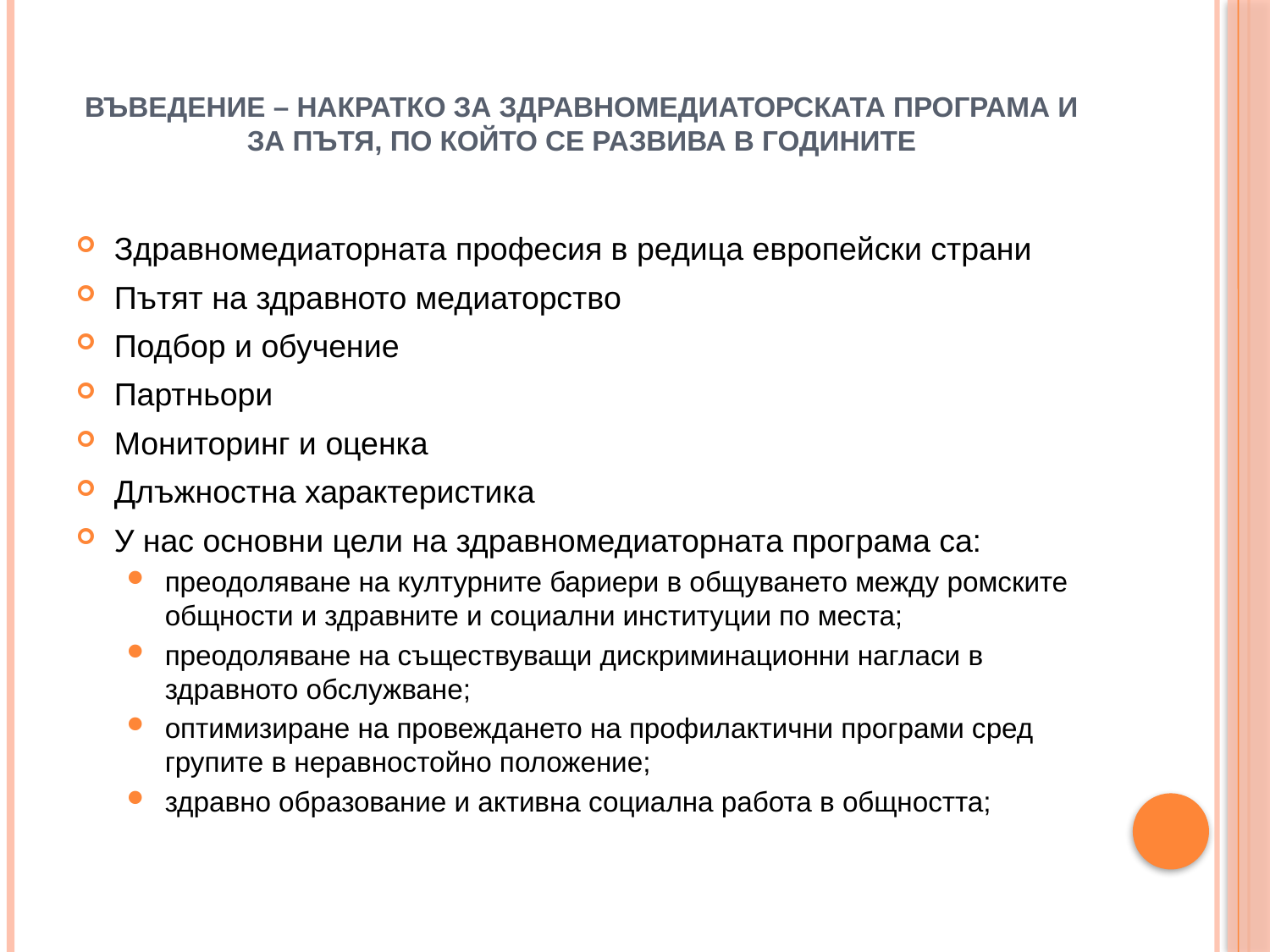

# Въведение – накратко за здравномедиаторската програма и за пътя, по който се развива в годините
Здравномедиаторната професия в редица европейски страни
Пътят на здравното медиаторство
Подбор и обучение
Партньори
Мониторинг и оценка
Длъжностна характеристика
У нас основни цели на здравномедиаторната програма са:
преодоляване на културните бариери в общуването между ромските общности и здравните и социални институции по места;
преодоляване на съществуващи дискриминационни нагласи в здравното обслужване;
оптимизиране на провеждането на профилактични програми сред групите в неравностойно положение;
здравно образование и активна социална работа в общността;